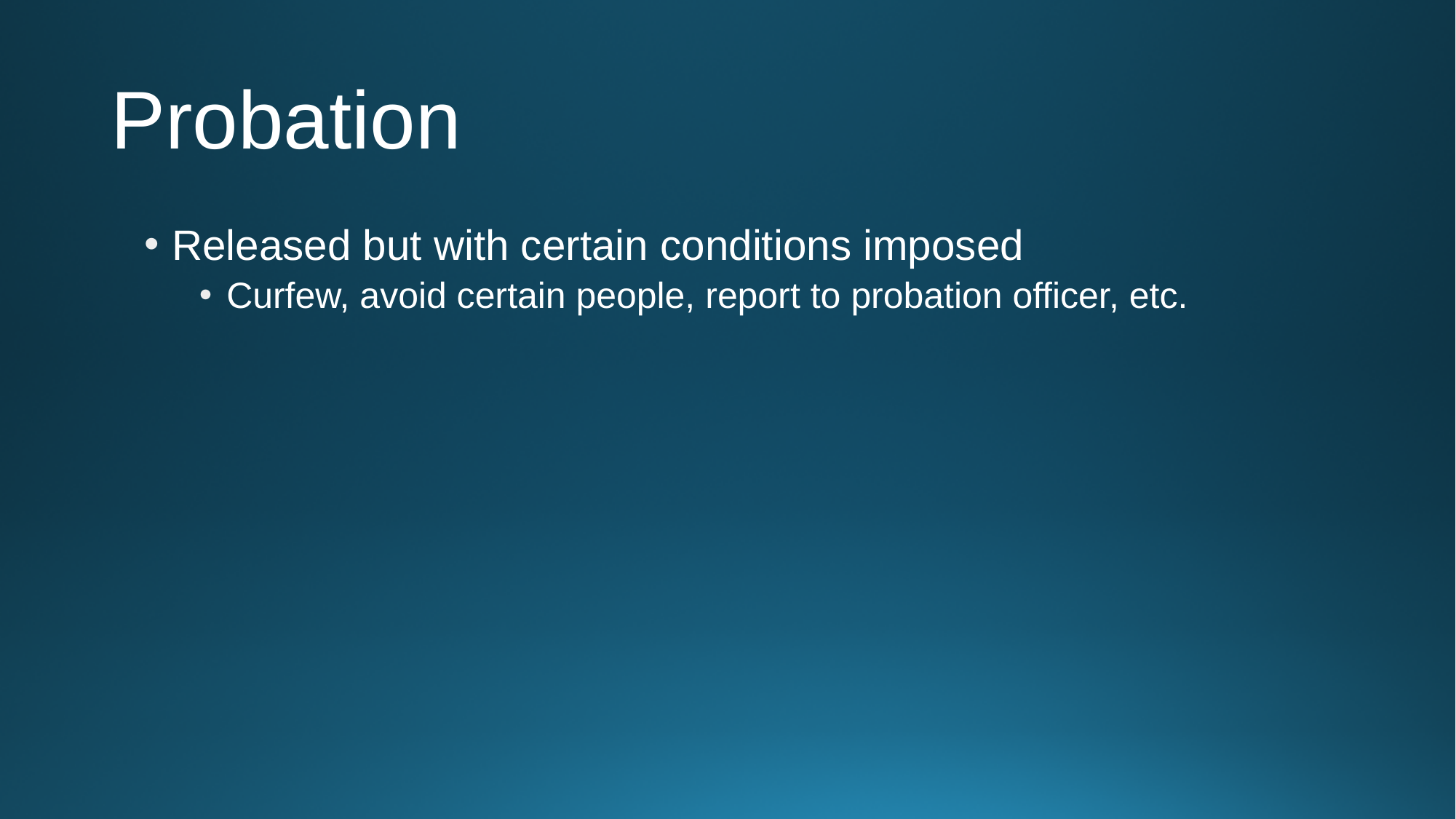

# Probation
Released but with certain conditions imposed
Curfew, avoid certain people, report to probation officer, etc.